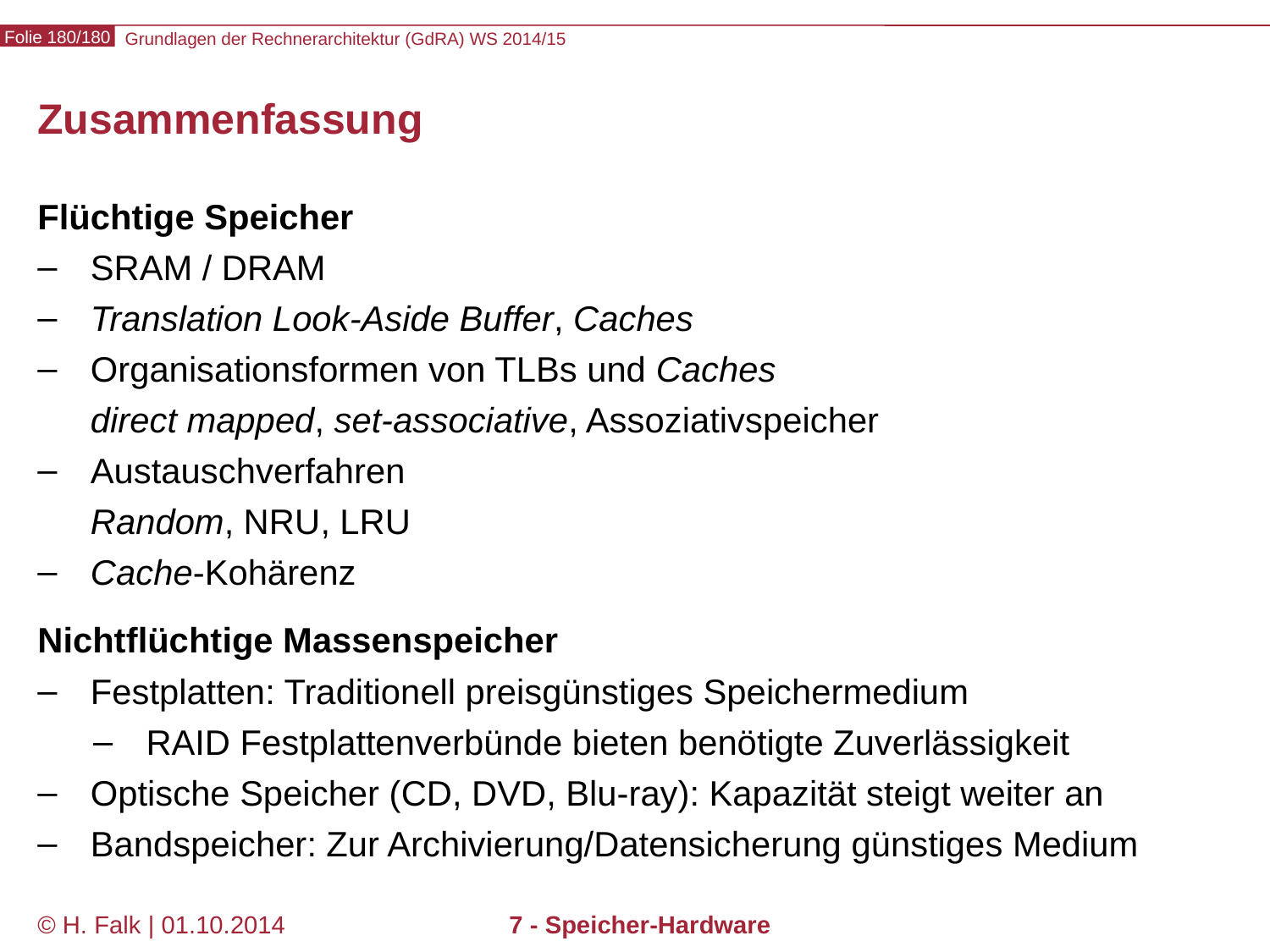

# Zusammenfassung
Flüchtige Speicher
SRAM / DRAM
Translation Look-Aside Buffer, Caches
Organisationsformen von TLBs und Caches
direct mapped, set-associative, Assoziativspeicher
Austauschverfahren
Random, NRU, LRU
Cache-Kohärenz

Nichtflüchtige Massenspeicher
Festplatten: Traditionell preisgünstiges Speichermedium
RAID Festplattenverbünde bieten benötigte Zuverlässigkeit
Optische Speicher (CD, DVD, Blu-ray): Kapazität steigt weiter an
Bandspeicher: Zur Archivierung/Datensicherung günstiges Medium

© H. Falk | 01.10.2014
7 - Speicher-Hardware